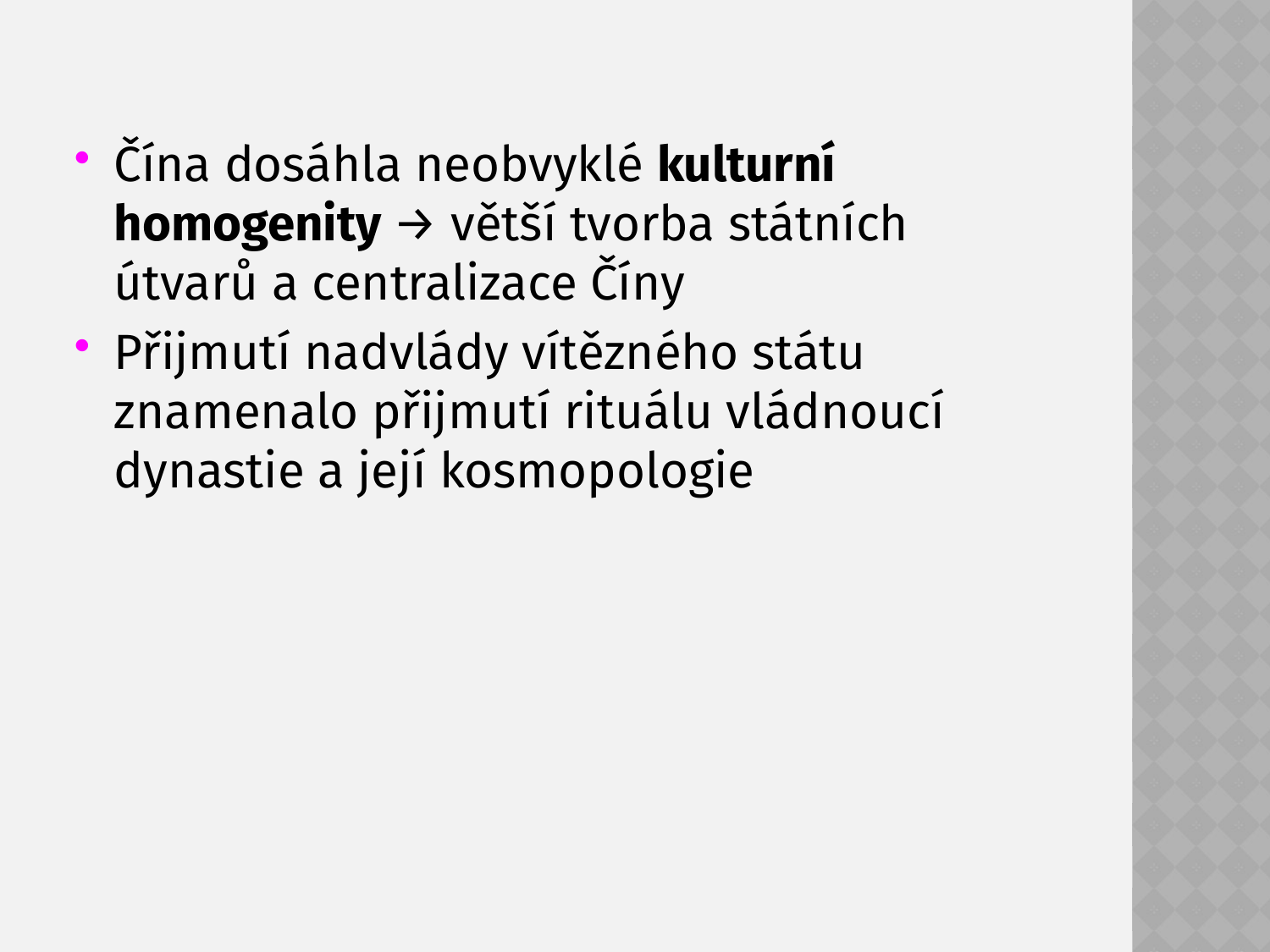

Čína dosáhla neobvyklé kulturní homogenity → větší tvorba státních útvarů a centralizace Číny
Přijmutí nadvlády vítězného státu znamenalo přijmutí rituálu vládnoucí dynastie a její kosmopologie